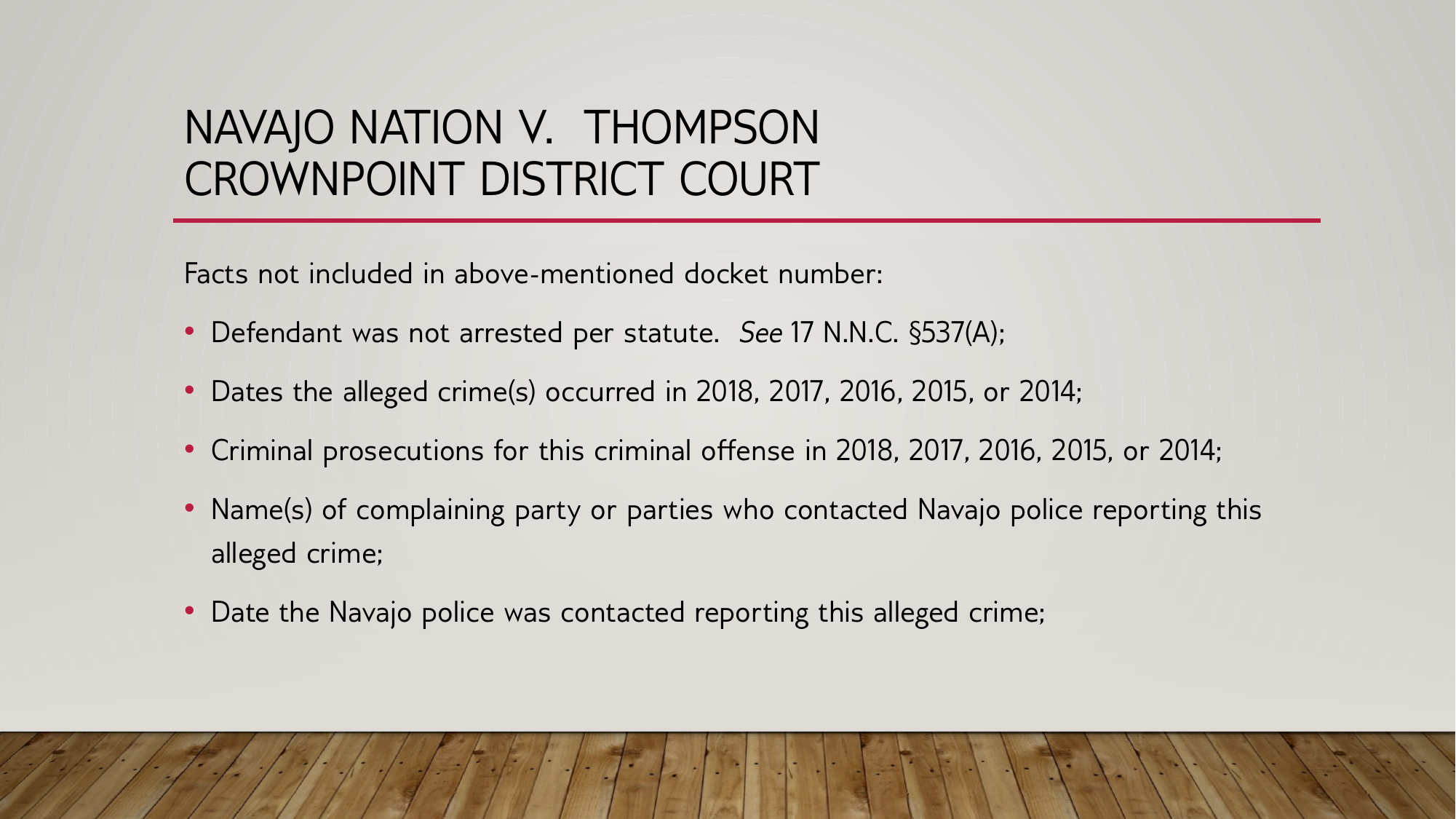

# Navajo nation v.  thompson crownpoint district court
Facts not included in above-mentioned docket number:
Defendant was not arrested per statute.  See 17 N.N.C. §537(A);
Dates the alleged crime(s) occurred in 2018, 2017, 2016, 2015, or 2014;
Criminal prosecutions for this criminal offense in 2018, 2017, 2016, 2015, or 2014;
Name(s) of complaining party or parties who contacted Navajo police reporting this alleged crime;
Date the Navajo police was contacted reporting this alleged crime;